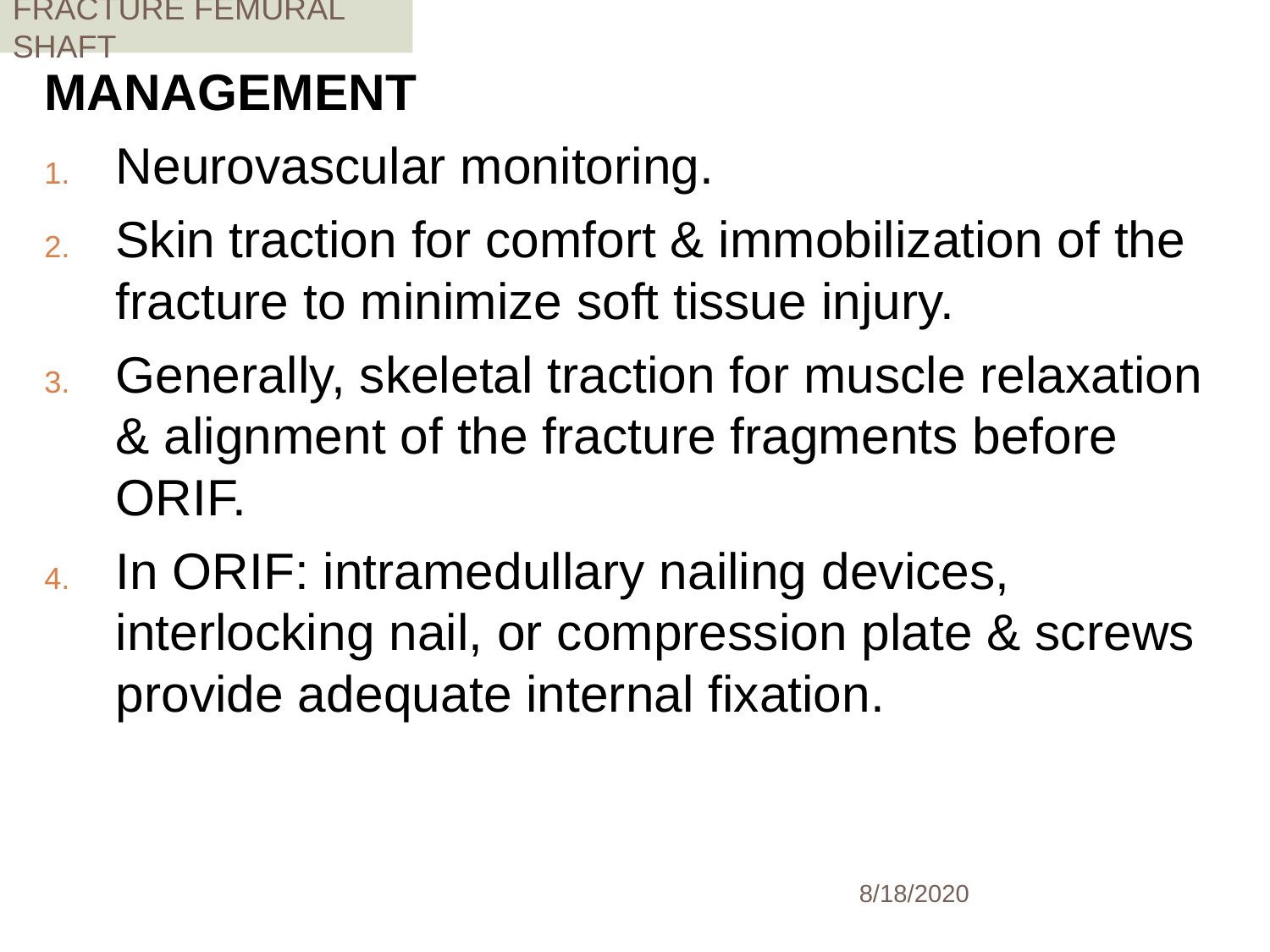

FRACTURE FEMURAL SHAFT
MANAGEMENT
Neurovascular monitoring.
Skin traction for comfort & immobilization of the fracture to minimize soft tissue injury.
Generally, skeletal traction for muscle relaxation & alignment of the fracture fragments before ORIF.
In ORIF: intramedullary nailing devices, interlocking nail, or compression plate & screws provide adequate internal fixation.

308
V.K 2019
8/18/2020